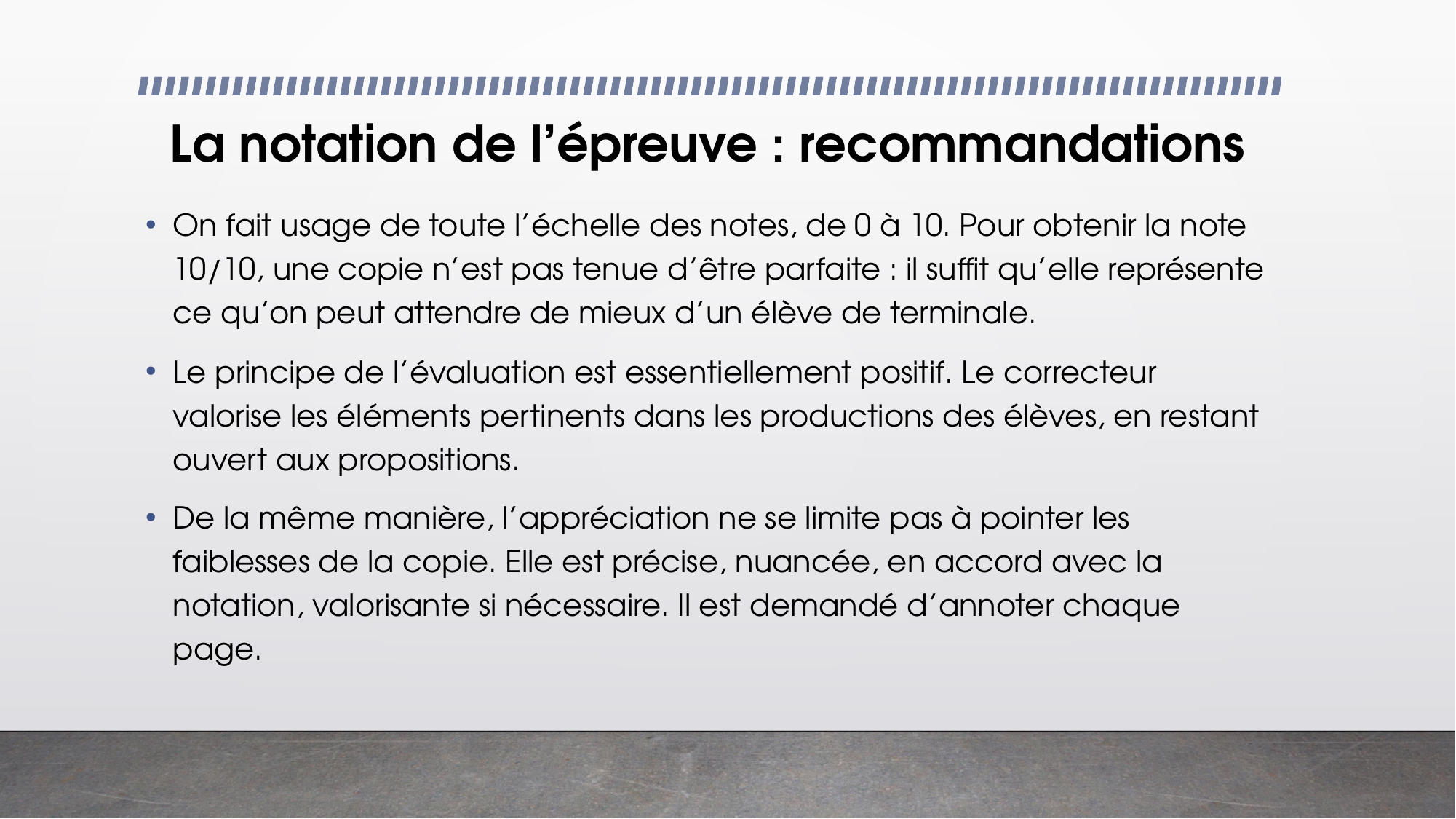

La notation de l’épreuve : recommandations

On fait usage de toute l’échelle des notes, de 0 à 10. Pour obtenir la note 10/10, une copie n’est pas tenue d’être parfaite : il suffit qu’elle représente ce qu’on peut attendre de mieux d’un élève de terminale.
Le principe de l’évaluation est essentiellement positif. Le correcteur valorise les éléments pertinents dans les productions des élèves, en restant ouvert aux propositions.
De la même manière, l’appréciation ne se limite pas à pointer les faiblesses de la copie. Elle est précise, nuancée, en accord avec la notation, valorisante si nécessaire. Il est demandé d’annoter chaque page.